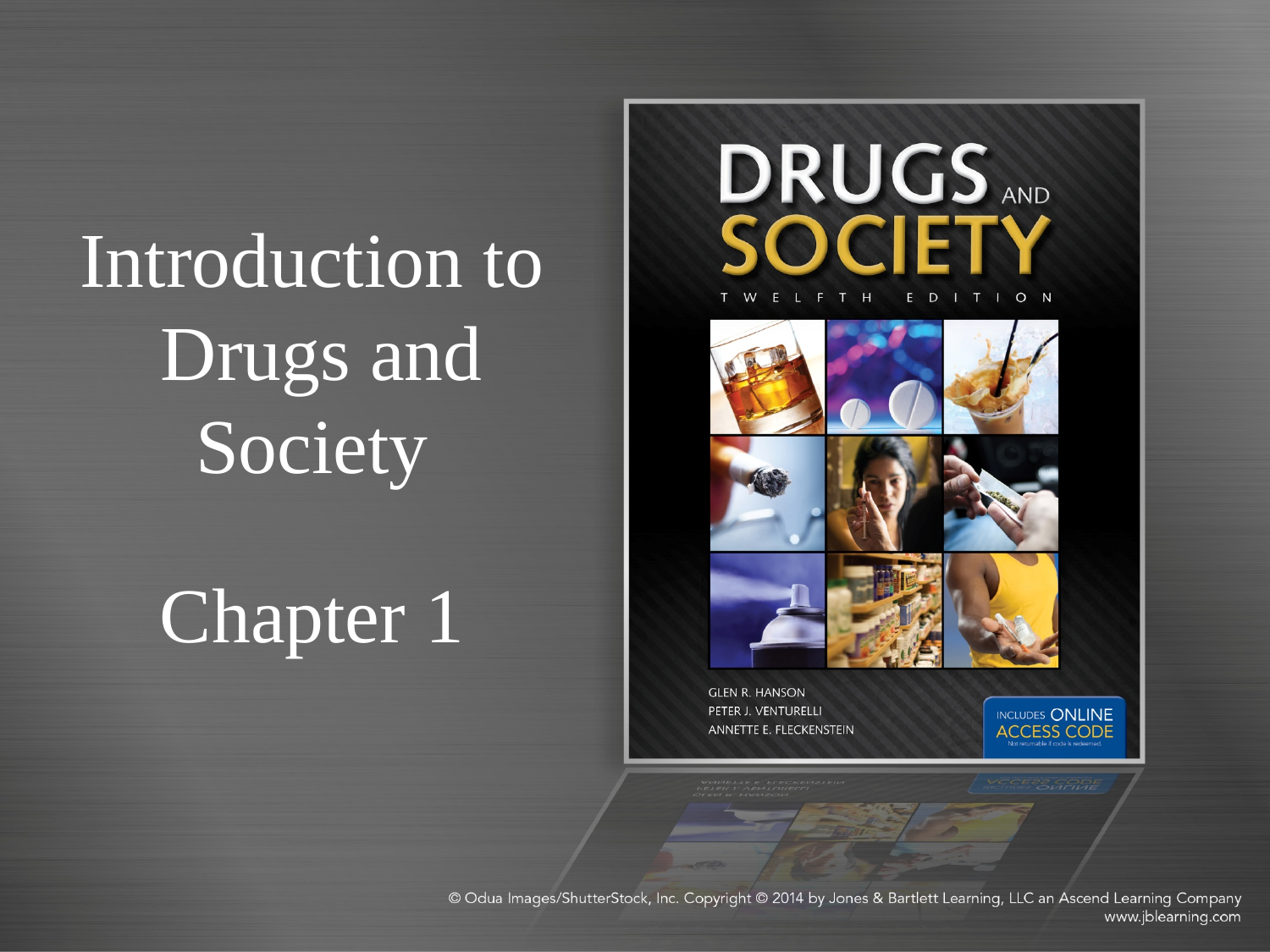

# Introduction to Drugs and Society Chapter 1